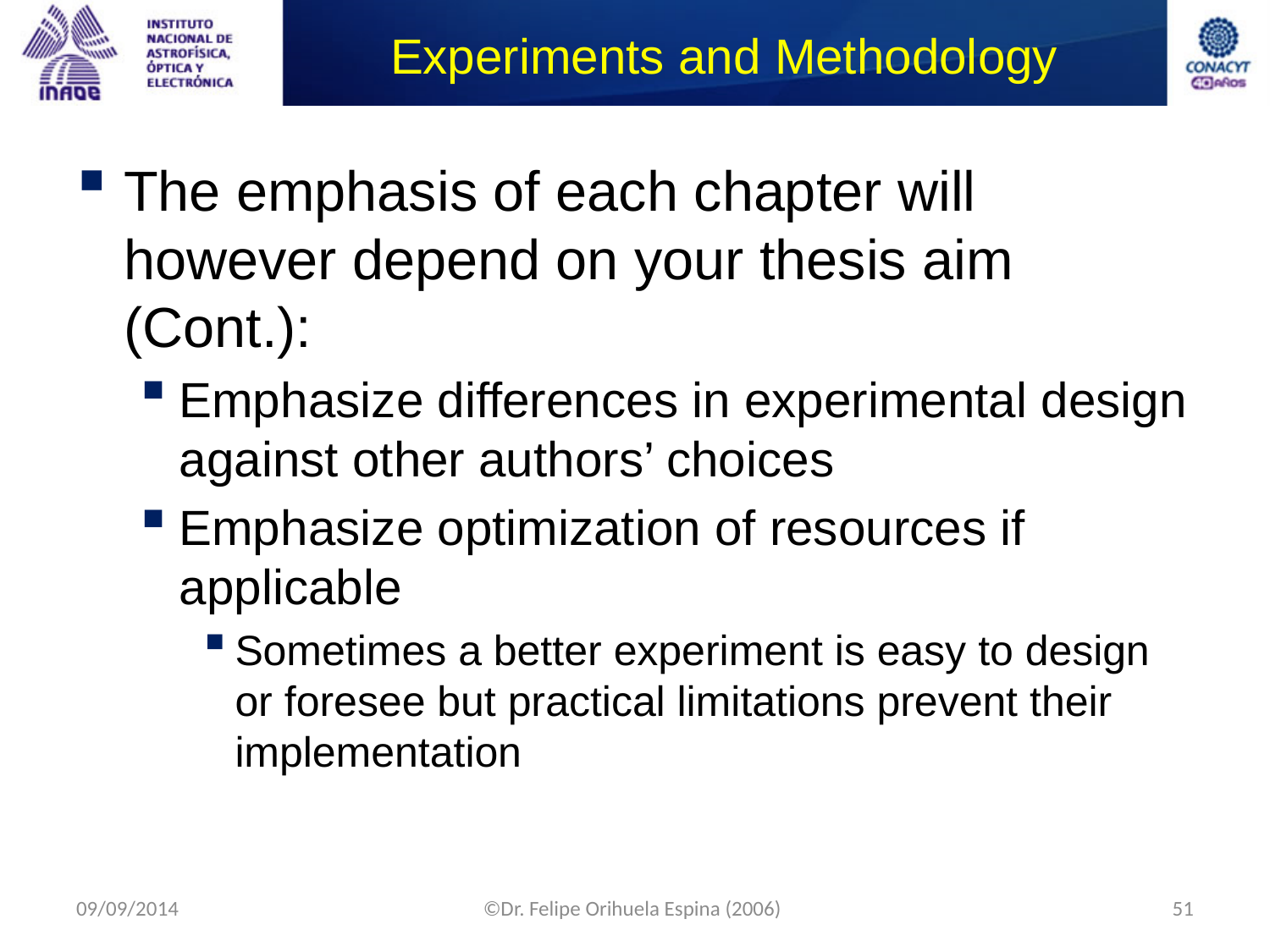

# Experiments and Methodology
The emphasis of each chapter will however depend on your thesis aim (Cont.):
Emphasize differences in experimental design against other authors’ choices
Emphasize optimization of resources if applicable
Sometimes a better experiment is easy to design or foresee but practical limitations prevent their implementation
09/09/2014
©Dr. Felipe Orihuela Espina (2006)
51